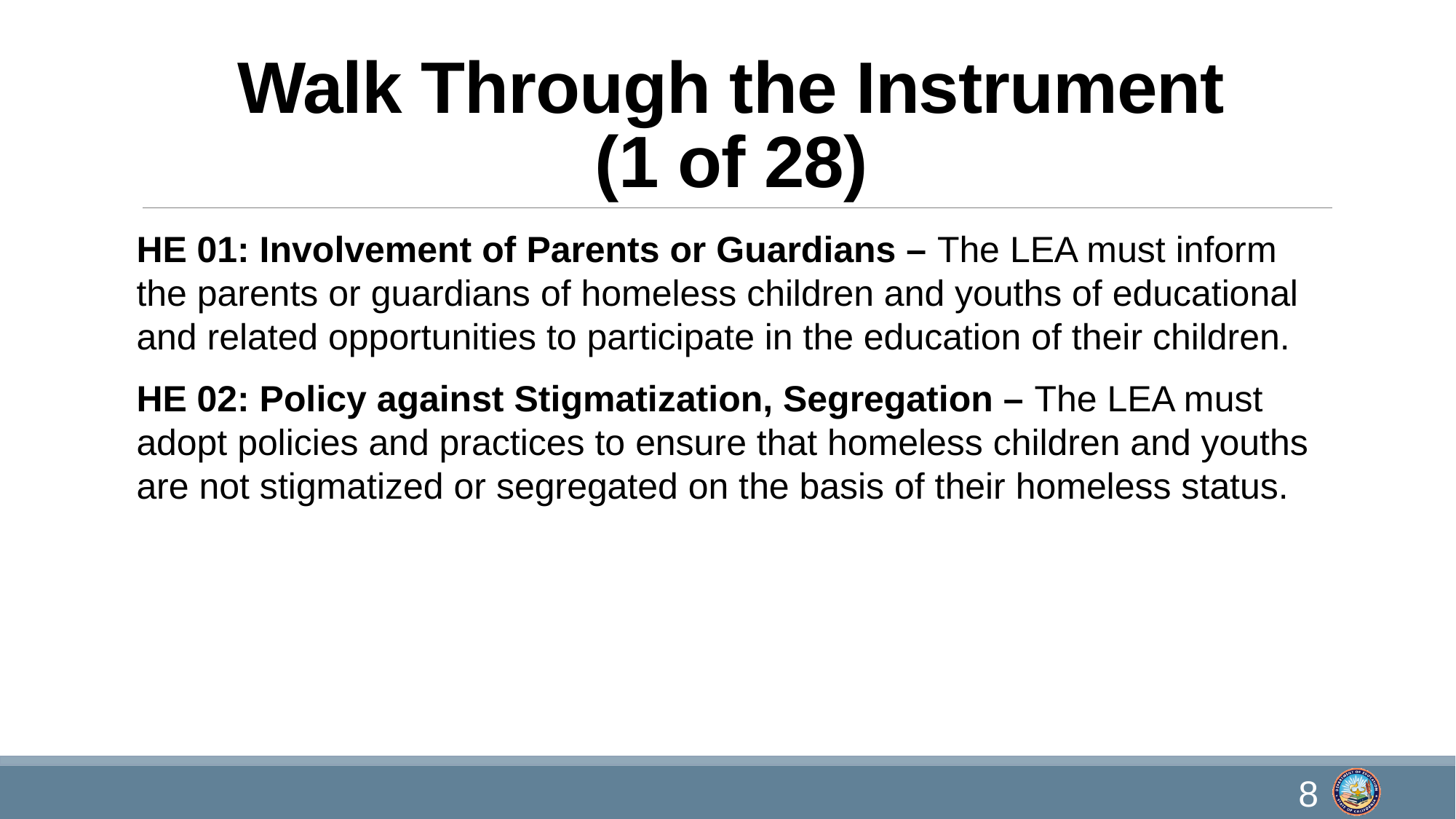

# Walk Through the Instrument (1 of 28)
HE 01: Involvement of Parents or Guardians – The LEA must inform the parents or guardians of homeless children and youths of educational and related opportunities to participate in the education of their children.
HE 02: Policy against Stigmatization, Segregation – The LEA must adopt policies and practices to ensure that homeless children and youths are not stigmatized or segregated on the basis of their homeless status.
8